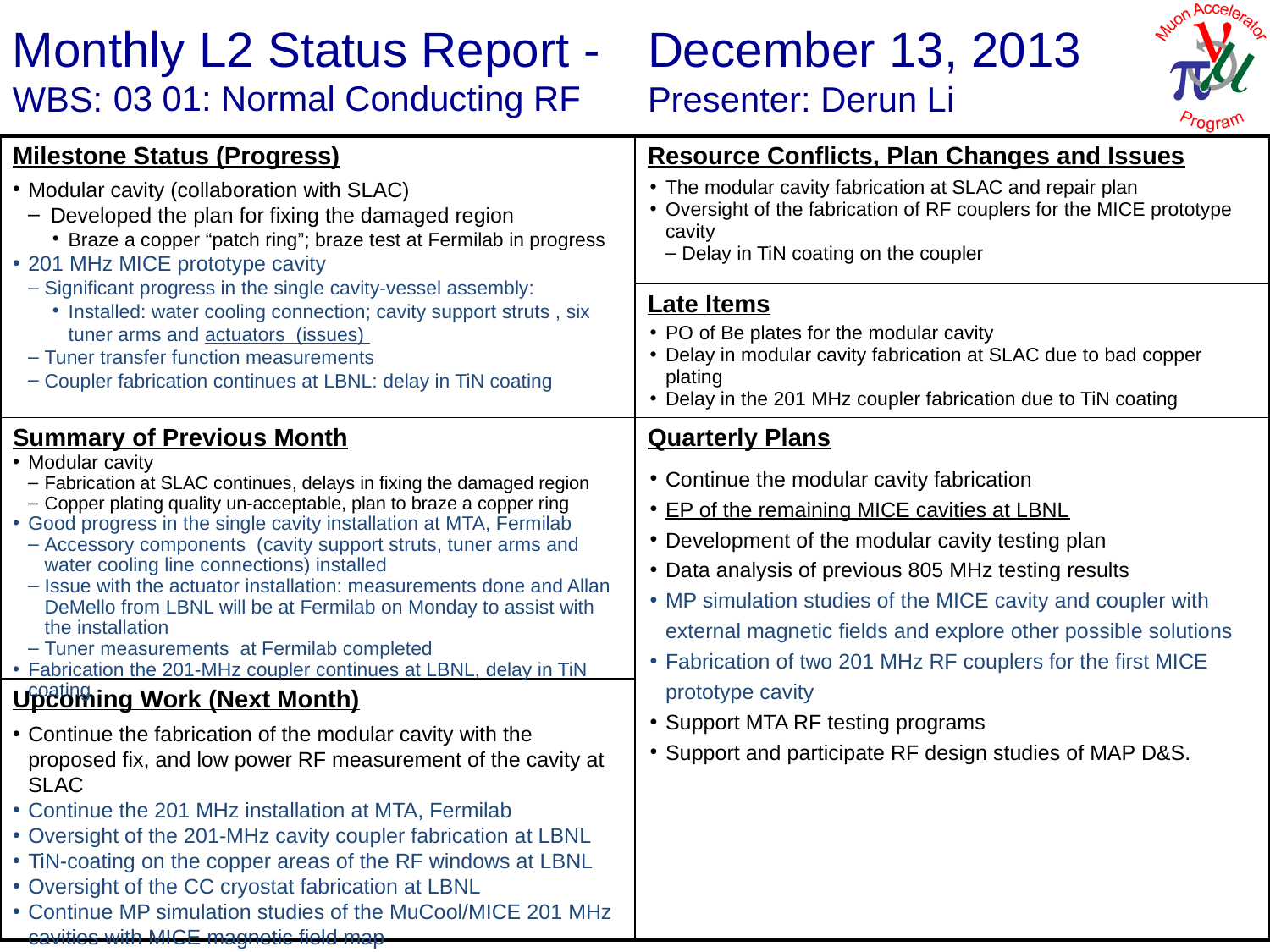

December 13, 2013
Derun Li
03 01: Normal Conducting RF
Modular cavity (collaboration with SLAC)
 Developed the plan for fixing the damaged region
Braze a copper “patch ring”; braze test at Fermilab in progress
201 MHz MICE prototype cavity
Significant progress in the single cavity-vessel assembly:
Installed: water cooling connection; cavity support struts , six tuner arms and actuators  (issues)
Tuner transfer function measurements
Coupler fabrication continues at LBNL: delay in TiN coating

The modular cavity fabrication at SLAC and repair plan
Oversight of the fabrication of RF couplers for the MICE prototype cavity
Delay in TiN coating on the coupler
PO of Be plates for the modular cavity
Delay in modular cavity fabrication at SLAC due to bad copper plating
Delay in the 201 MHz coupler fabrication due to TiN coating

Modular cavity
Fabrication at SLAC continues, delays in fixing the damaged region
Copper plating quality un-acceptable, plan to braze a copper ring
Good progress in the single cavity installation at MTA, Fermilab
Accessory components  (cavity support struts, tuner arms and water cooling line connections) installed
Issue with the actuator installation: measurements done and Allan DeMello from LBNL will be at Fermilab on Monday to assist with the installation
Tuner measurements  at Fermilab completed
Fabrication the 201-MHz coupler continues at LBNL, delay in TiN coating
Continue the modular cavity fabrication
EP of the remaining MICE cavities at LBNL
Development of the modular cavity testing plan
Data analysis of previous 805 MHz testing results
MP simulation studies of the MICE cavity and coupler with external magnetic fields and explore other possible solutions
Fabrication of two 201 MHz RF couplers for the first MICE prototype cavity
Support MTA RF testing programs
Support and participate RF design studies of MAP D&S.
Continue the fabrication of the modular cavity with the proposed fix, and low power RF measurement of the cavity at SLAC
Continue the 201 MHz installation at MTA, Fermilab
Oversight of the 201-MHz cavity coupler fabrication at LBNL
TiN-coating on the copper areas of the RF windows at LBNL
Oversight of the CC cryostat fabrication at LBNL
Continue MP simulation studies of the MuCool/MICE 201 MHz cavities with MICE magnetic field map